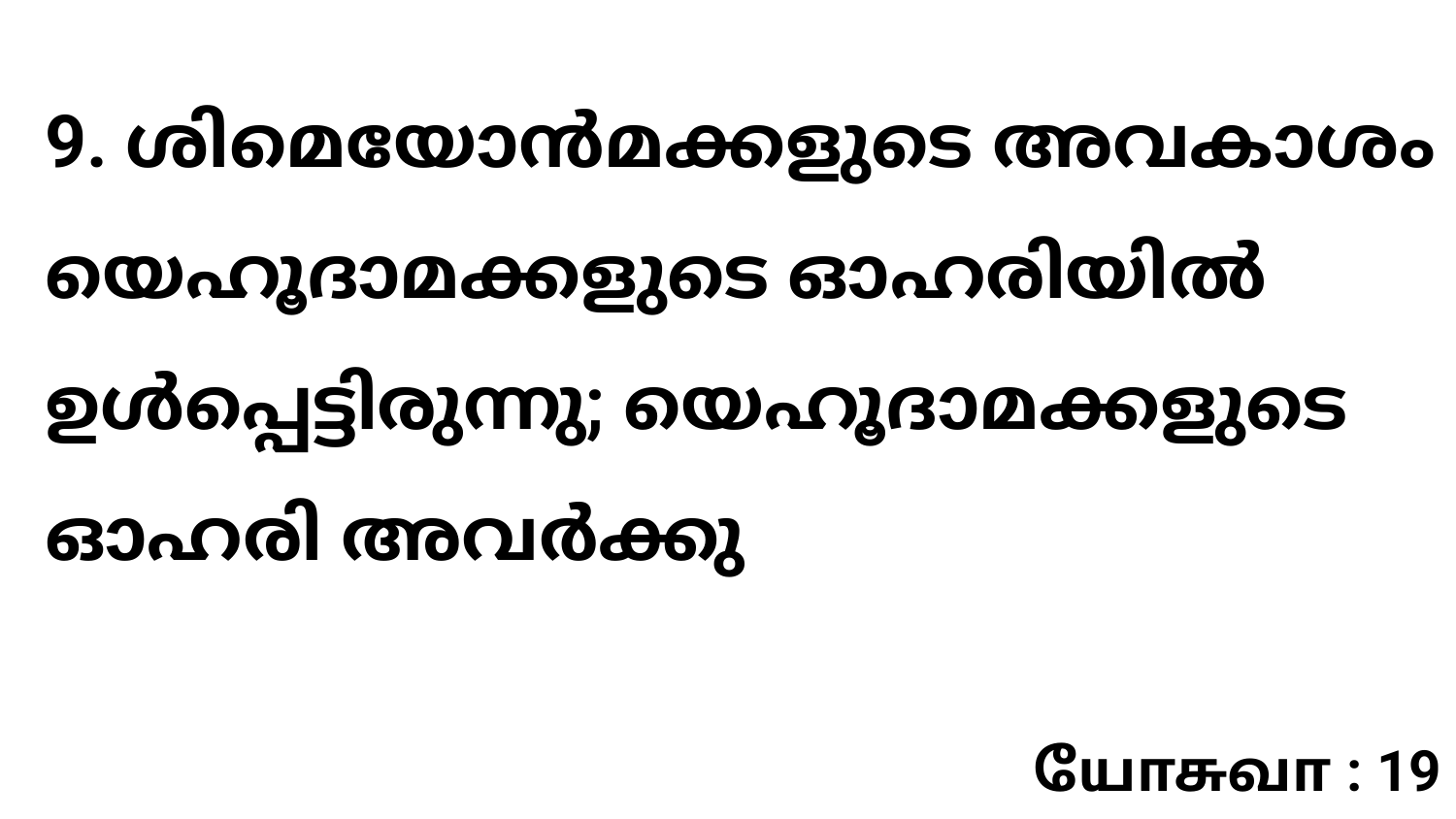

9. ശിമെയോൻമക്കളുടെ അവകാശം യെഹൂദാമക്കളുടെ ഓഹരിയിൽ ഉൾപ്പെട്ടിരുന്നു; യെഹൂദാമക്കളുടെ ഓഹരി അവർക്കു
யோசுவா : 19